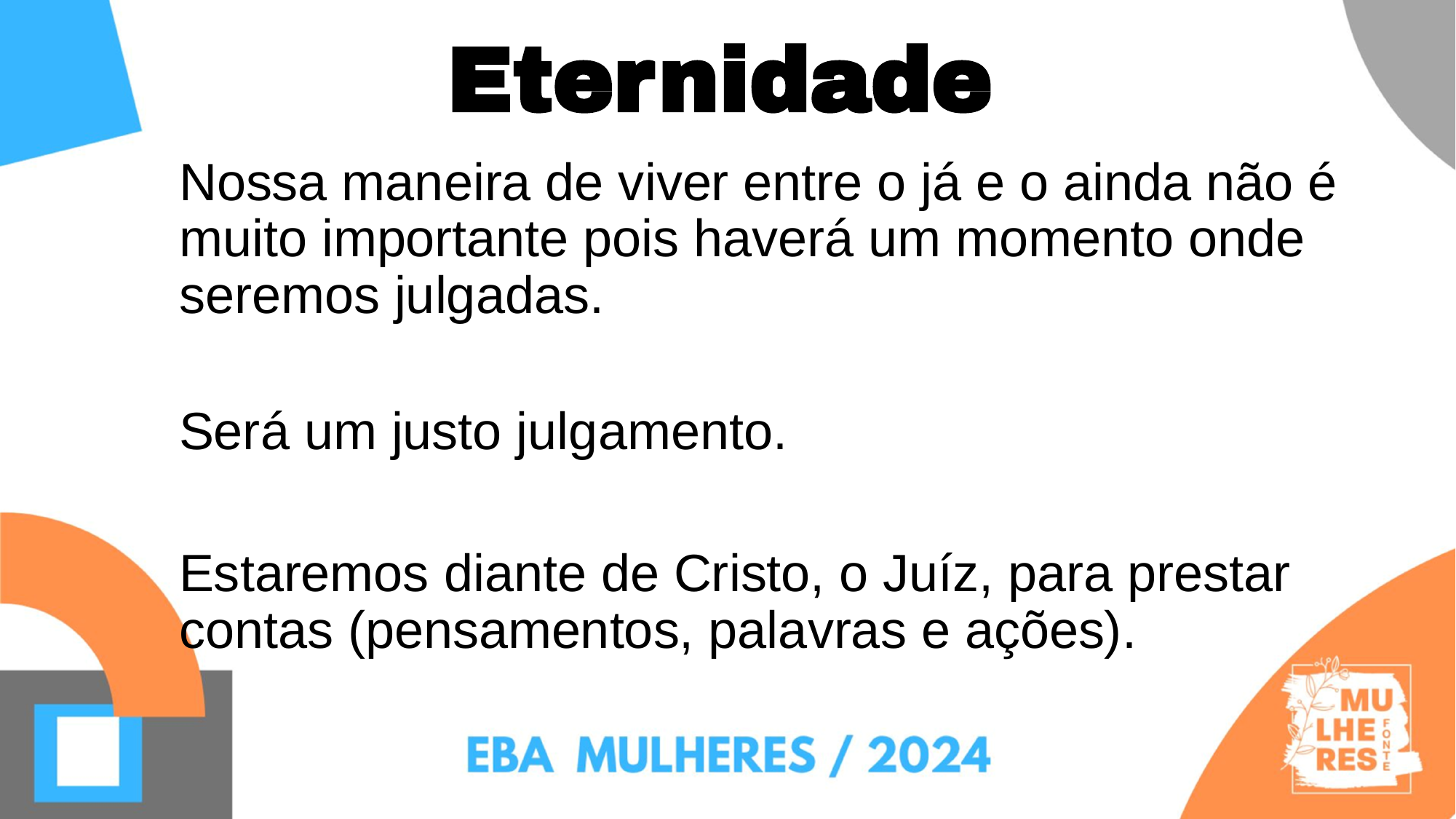

# Eternidade
Nossa maneira de viver entre o já e o ainda não é muito importante pois haverá um momento onde seremos julgadas.

Será um justo julgamento.

Estaremos diante de Cristo, o Juíz, para prestar contas (pensamentos, palavras e ações).